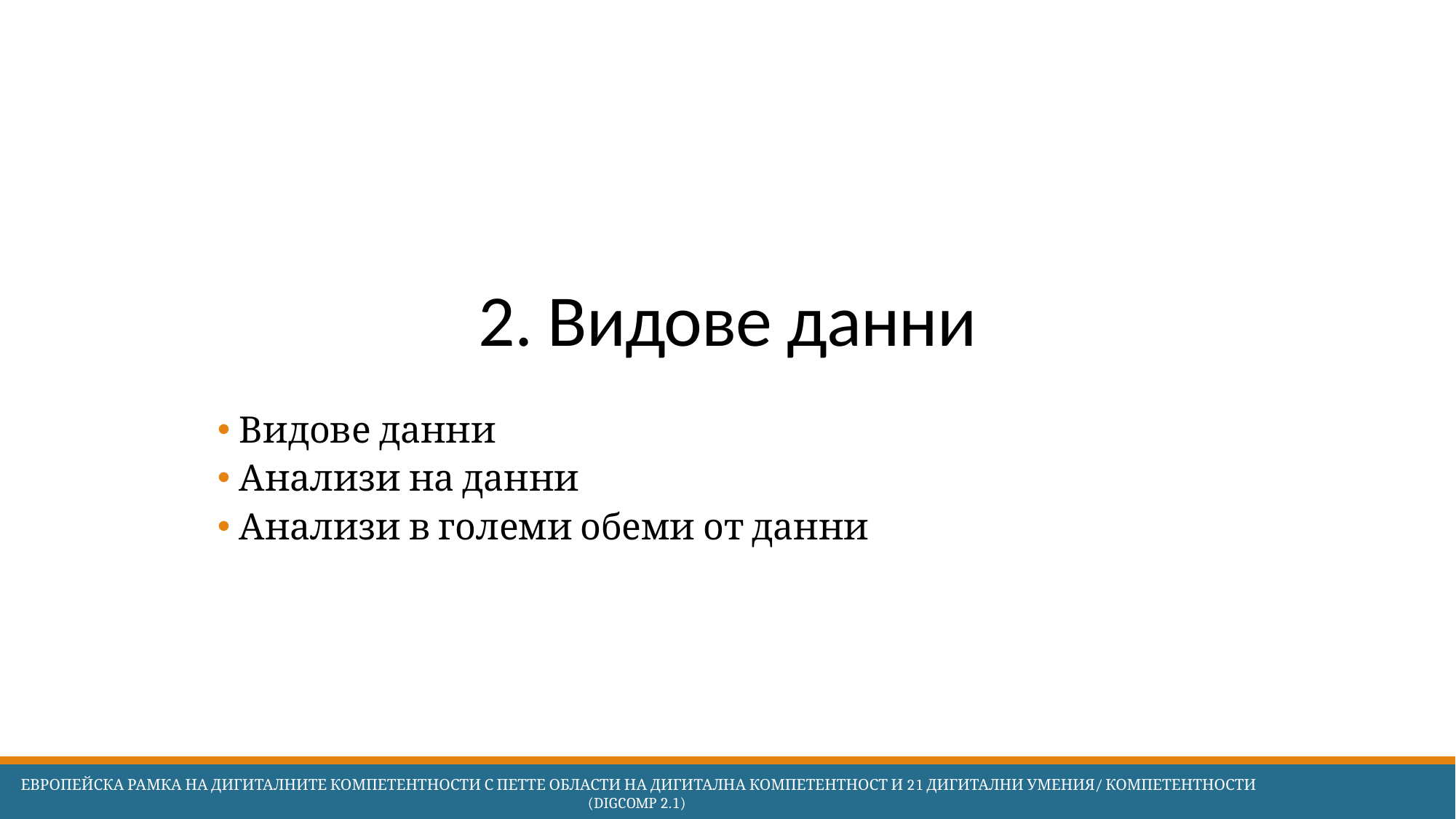

# 2. Видове данни
Видове данни
Анализи на данни
Анализи в големи обеми от данни
 Европейска Рамка на дигиталните компетентности с петте области на дигитална компетентност и 21 дигитални умения/ компетентности (DigComp 2.1)